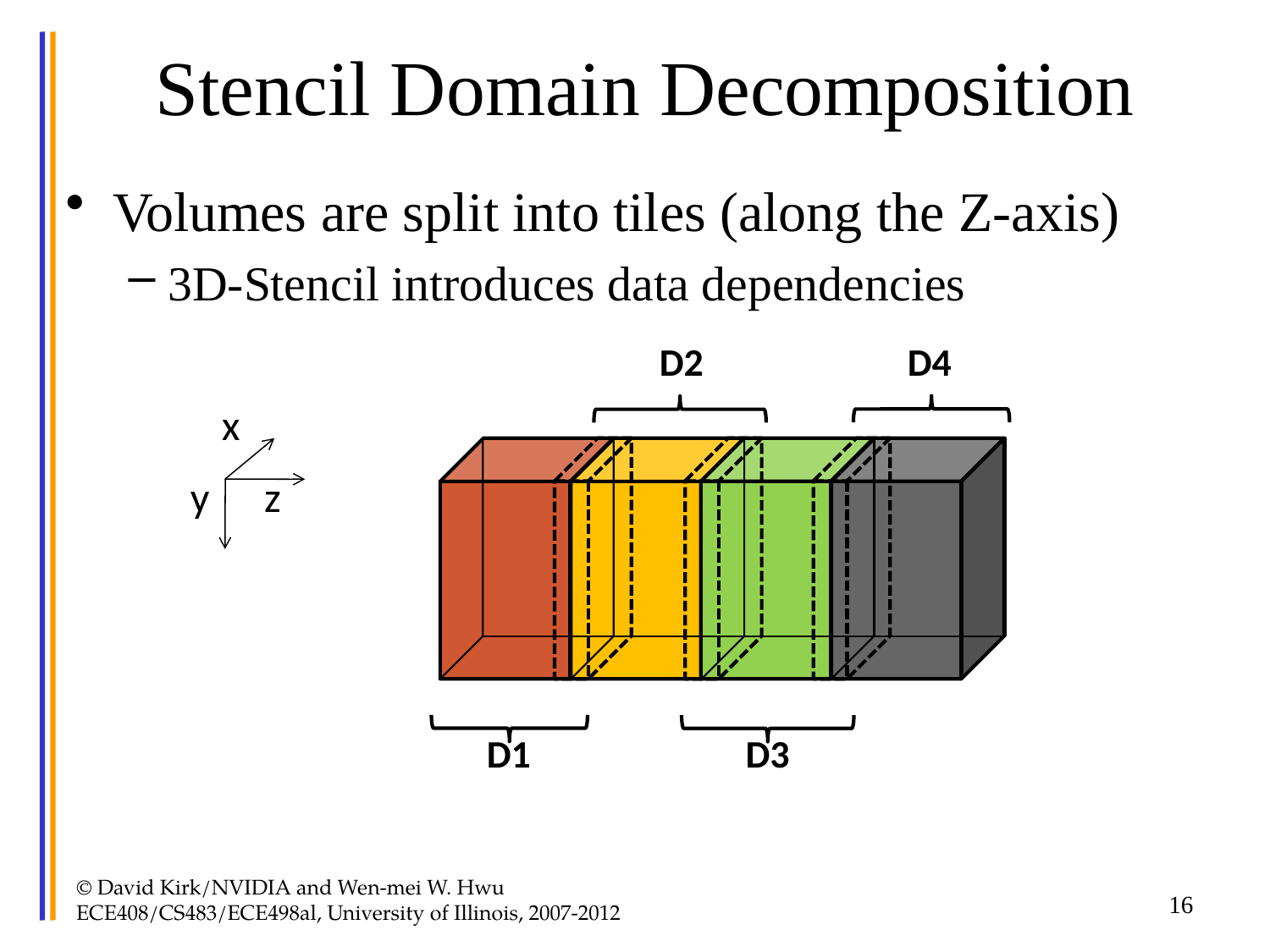

# Stencil Domain Decomposition
Volumes are split into tiles (along the Z-axis)
3D-Stencil introduces data dependencies

D4

D2
x

y
z

D1
D3
© David Kirk/NVIDIA and Wen-mei W. Hwu  ECE408/CS483/ECE498al, University of Illinois, 2007-2012
16